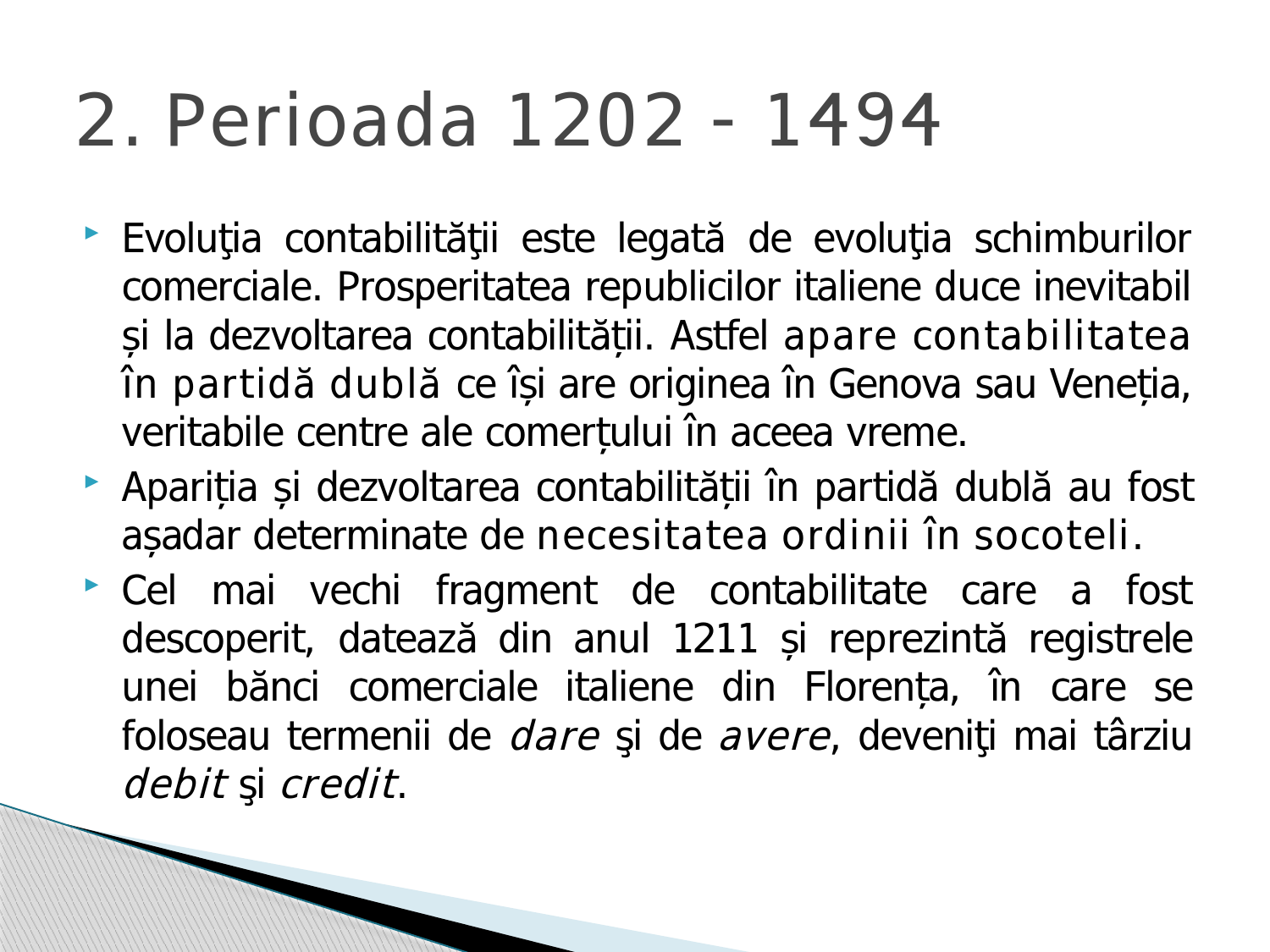

# 2. Perioada 1202 - 1494
Evoluţia contabilităţii este legată de evoluţia schimburilor comerciale. Prosperitatea republicilor italiene duce inevitabil și la dezvoltarea contabilității. Astfel apare contabilitatea în partidă dublă ce își are originea în Genova sau Veneția, veritabile centre ale comerțului în aceea vreme.
Apariția și dezvoltarea contabilității în partidă dublă au fost așadar determinate de necesitatea ordinii în socoteli.
Cel mai vechi fragment de contabilitate care a fost descoperit, datează din anul 1211 și reprezintă registrele unei bănci comerciale italiene din Florența, în care se foloseau termenii de dare şi de avere, deveniţi mai târziu debit şi credit.